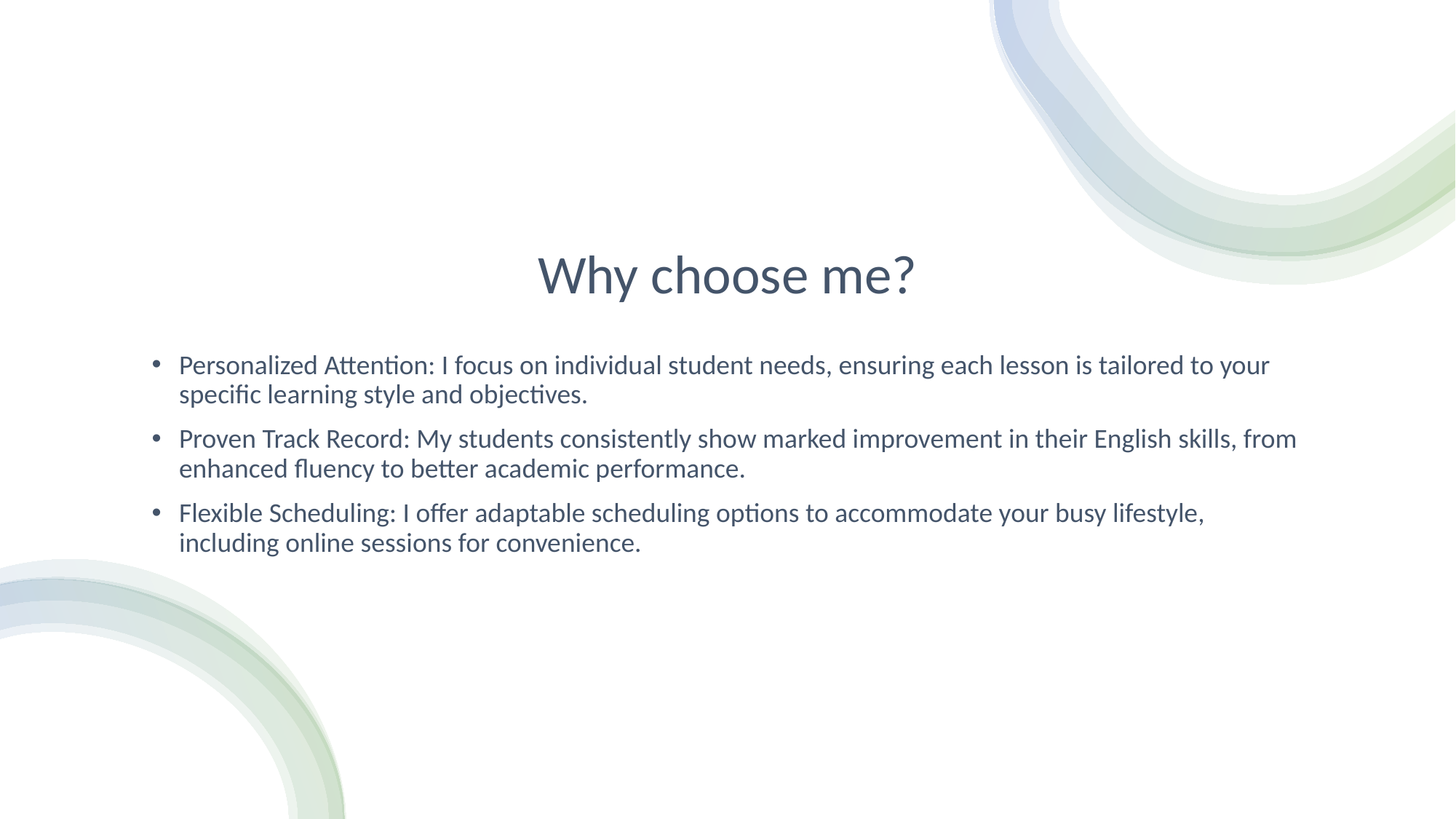

# Why choose me?
Personalized Attention: I focus on individual student needs, ensuring each lesson is tailored to your specific learning style and objectives.
Proven Track Record: My students consistently show marked improvement in their English skills, from enhanced fluency to better academic performance.
Flexible Scheduling: I offer adaptable scheduling options to accommodate your busy lifestyle, including online sessions for convenience.